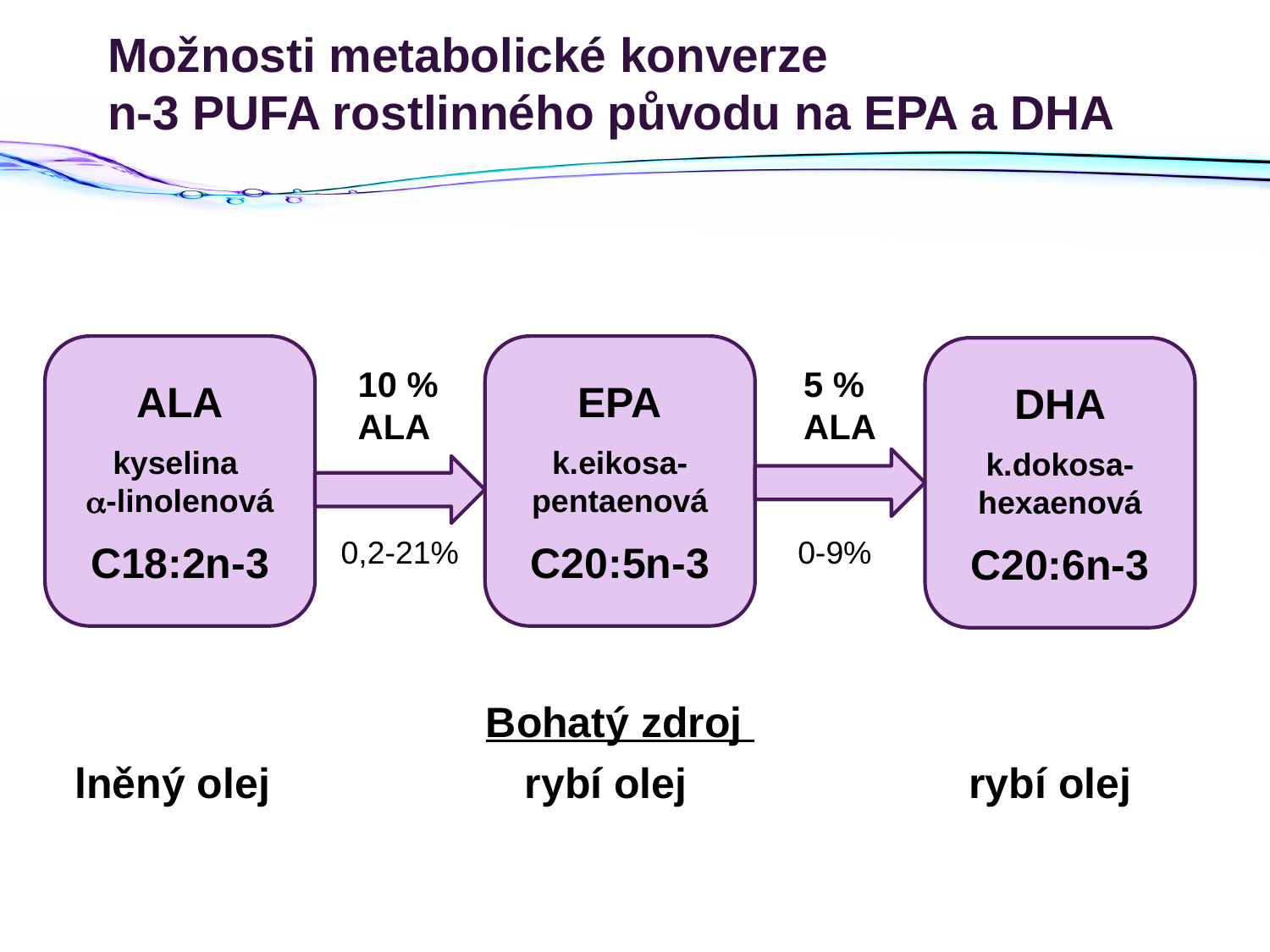

# Možnosti metabolické konverze n-3 PUFA rostlinného původu na EPA a DHA
ALA

kyselina
α-linolenová

C18:2n-3
EPA

k.eikosa-
pentaenová

C20:5n-3
DHA

k.dokosa-
hexaenová

C20:6n-3
10 %
ALA
5 %
ALA

0,2-21%
0-9%
Bohatý zdroj
rybí olej
rybí olej
lněný olej